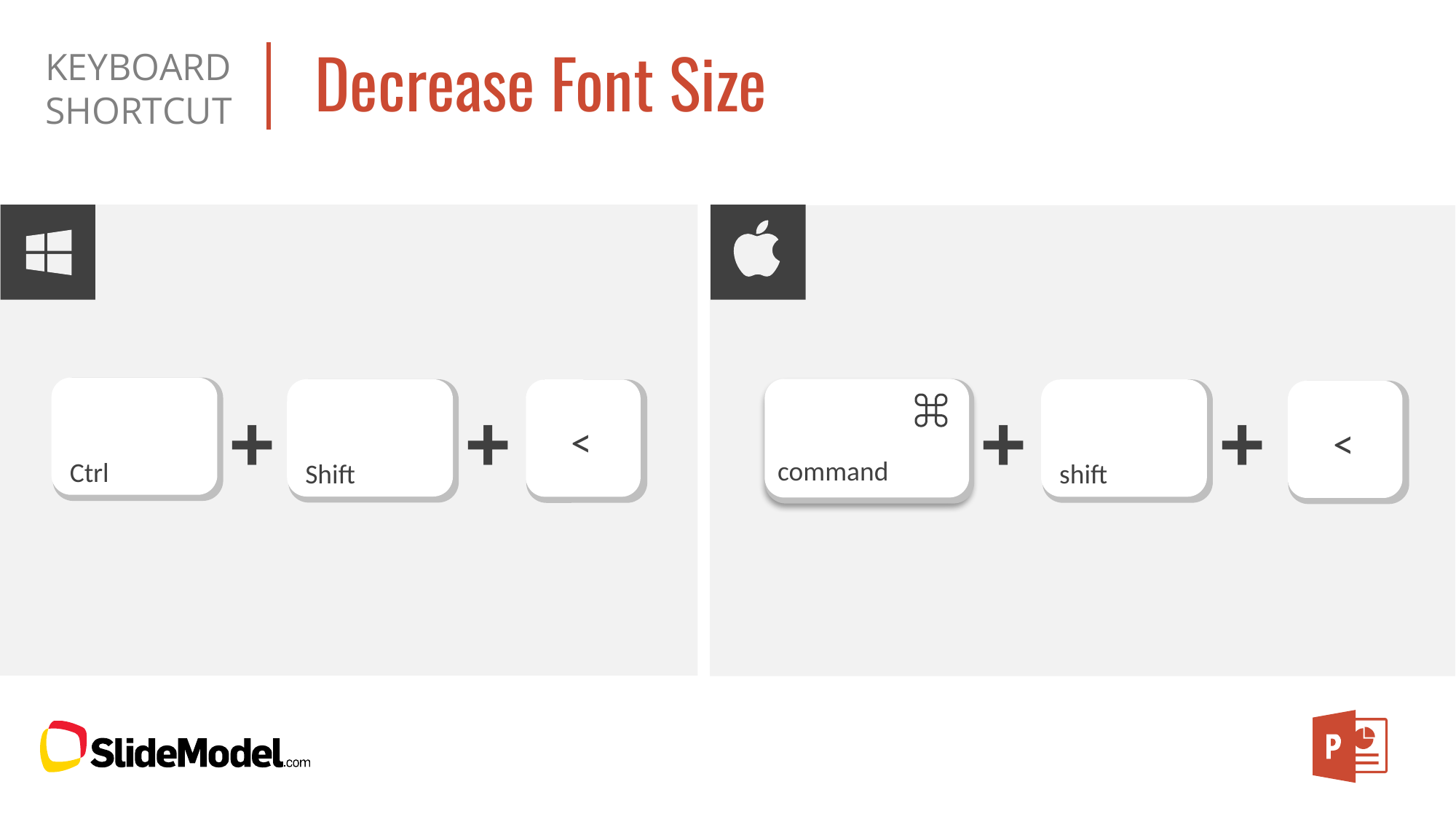

# Decrease Font Size

Ctrl

command

Shift

shift

<

<
+
+
+
+